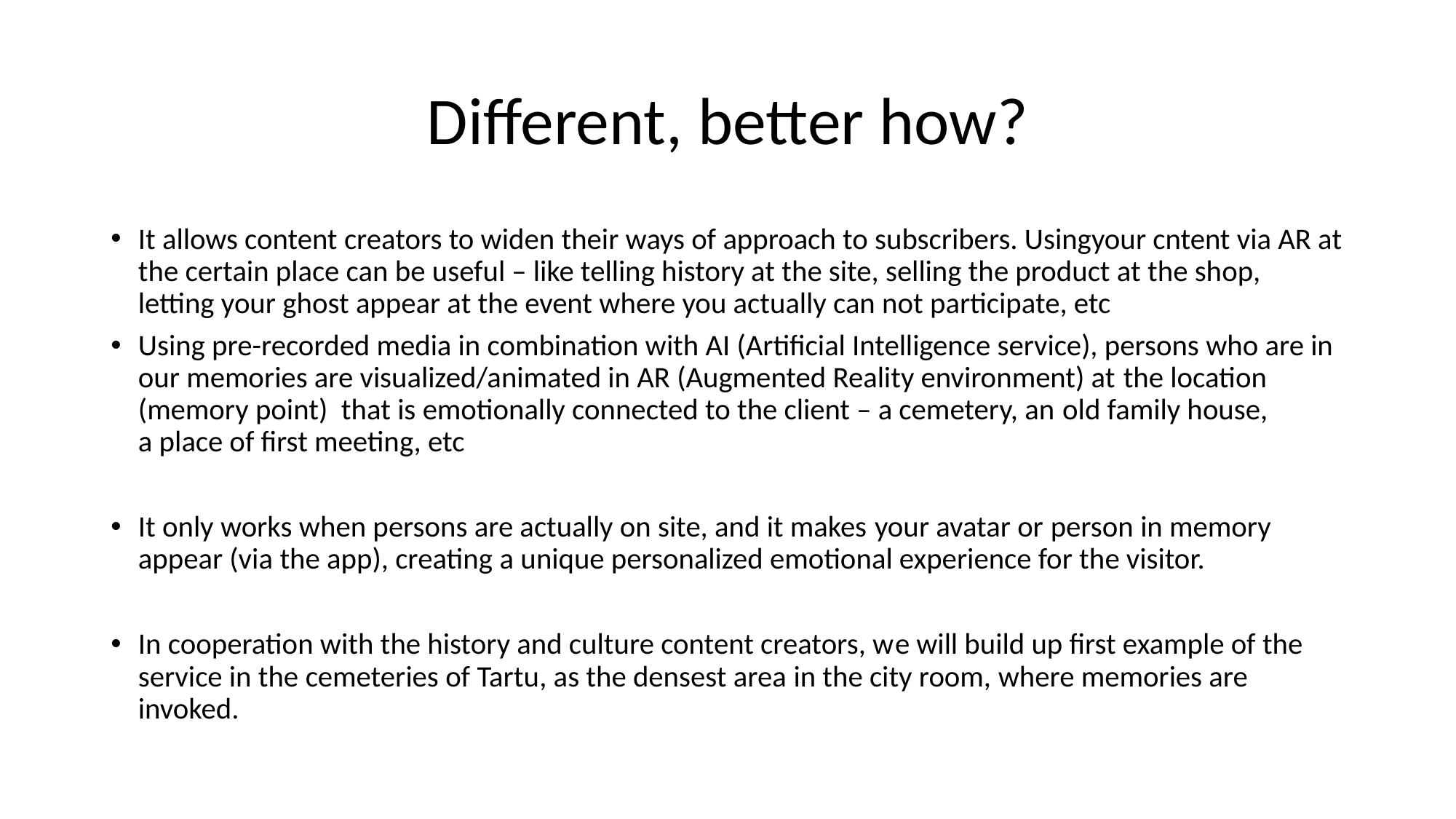

# Different, better how?
It allows content creators to widen their ways of approach to subscribers. Usingyour cntent via AR at the certain place can be useful – like telling history at the site, selling the product at the shop, letting your ghost appear at the event where you actually can not participate, etc
Using pre-recorded media in combination with AI (Artificial Intelligence service), persons who are in our memories are visualized/animated in AR (Augmented Reality environment) at the location (memory point)  that is emotionally connected to the client – a cemetery, an old family house, a place of first meeting, etc

It only works when persons are actually on site, and it makes your avatar or person in memory appear (via the app), creating a unique personalized emotional experience for the visitor.

In cooperation with the history and culture content creators, we will build up first example of the service in the cemeteries of Tartu, as the densest area in the city room, where memories are invoked.